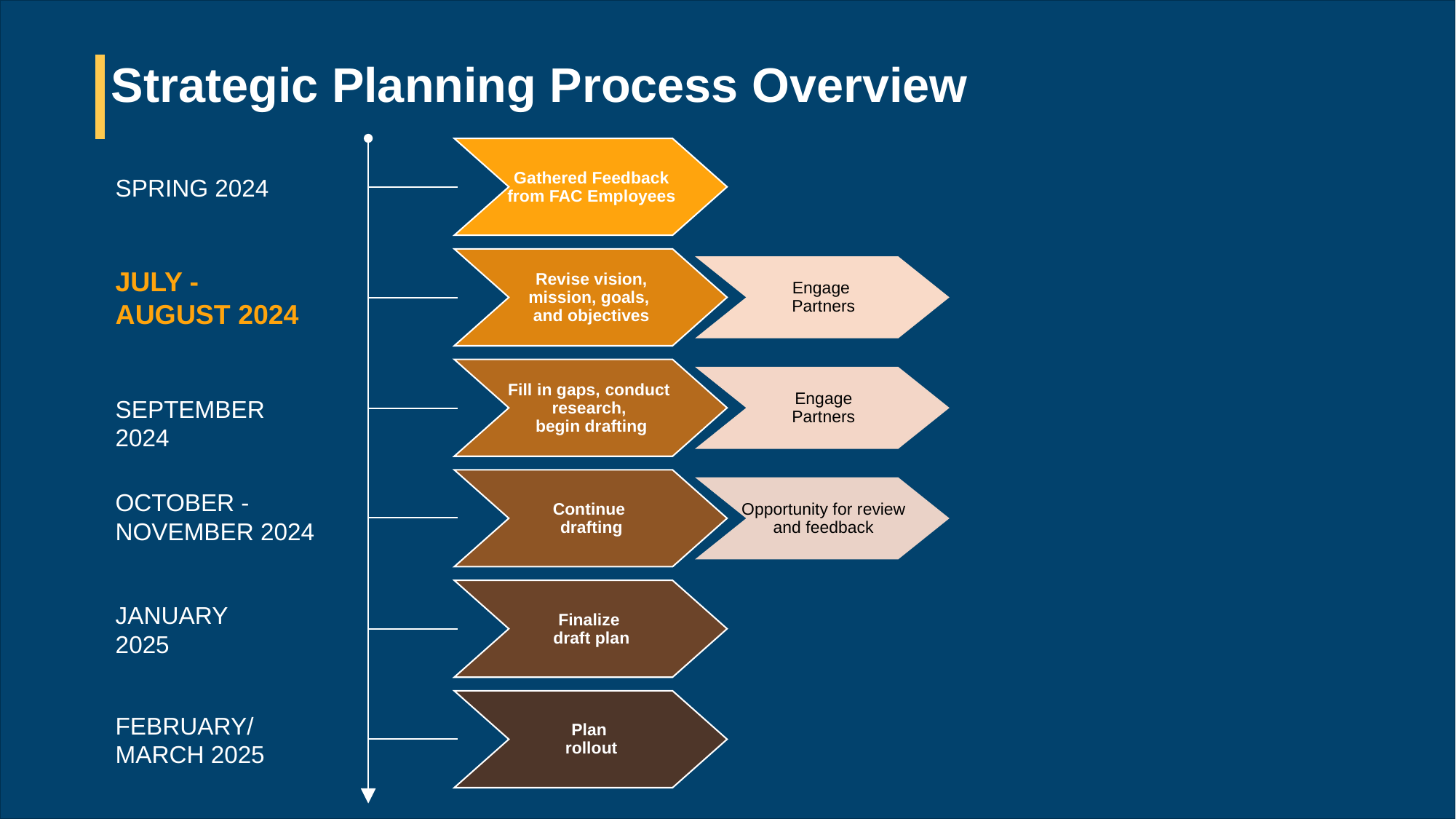

# Strategic Planning Process Overview
Gathered Feedback from FAC Employees
Revise vision, mission, goals,
and objectives
Engage
Partners
Fill in gaps, conduct
research,
begin drafting
Engage
Partners
Continue
drafting
Opportunity for review and feedback
Finalize
draft plan
Plan
rollout
SPRING 2024
JULY -AUGUST 2024
SEPTEMBER 2024
OCTOBER - NOVEMBER 2024
JANUARY 2025
FEBRUARY/ MARCH 2025